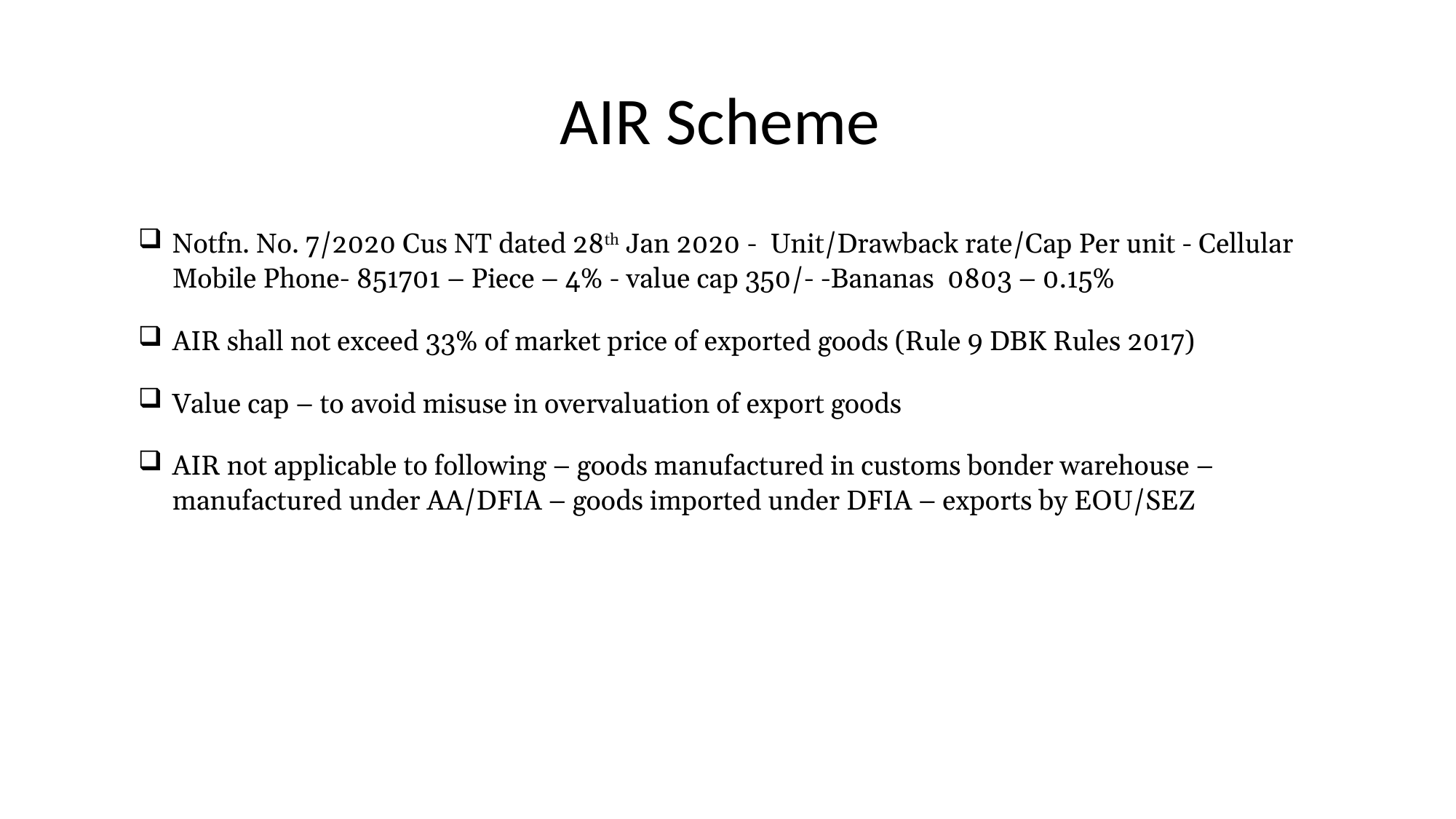

# AIR Scheme
Notfn. No. 7/2020 Cus NT dated 28th Jan 2020 -  Unit/Drawback rate/Cap Per unit - Cellular Mobile Phone- 851701 – Piece – 4% - value cap 350/- -Bananas  0803 – 0.15%
AIR shall not exceed 33% of market price of exported goods (Rule 9 DBK Rules 2017)
Value cap – to avoid misuse in overvaluation of export goods
AIR not applicable to following – goods manufactured in customs bonder warehouse – manufactured under AA/DFIA – goods imported under DFIA – exports by EOU/SEZ